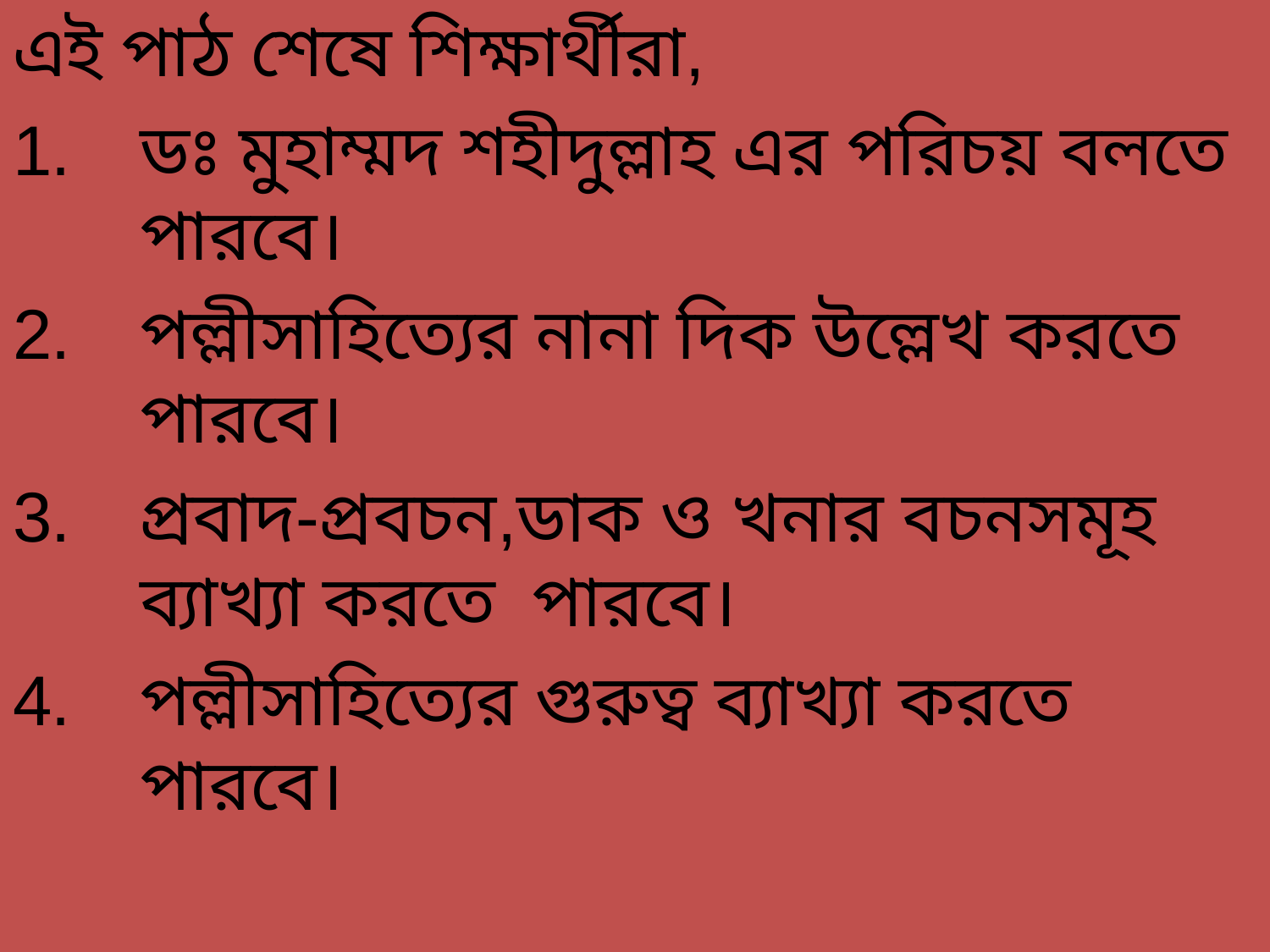

এই পাঠ শেষে শিক্ষার্থীরা,
ডঃ মুহাম্মদ শহীদুল্লাহ এর পরিচয় বলতে পারবে।
পল্লীসাহিত্যের নানা দিক উল্লেখ করতে পারবে।
প্রবাদ-প্রবচন,ডাক ও খনার বচনসমূহ ব্যাখ্যা করতে  পারবে।
পল্লীসাহিত্যের গুরুত্ব ব্যাখ্যা করতে পারবে।